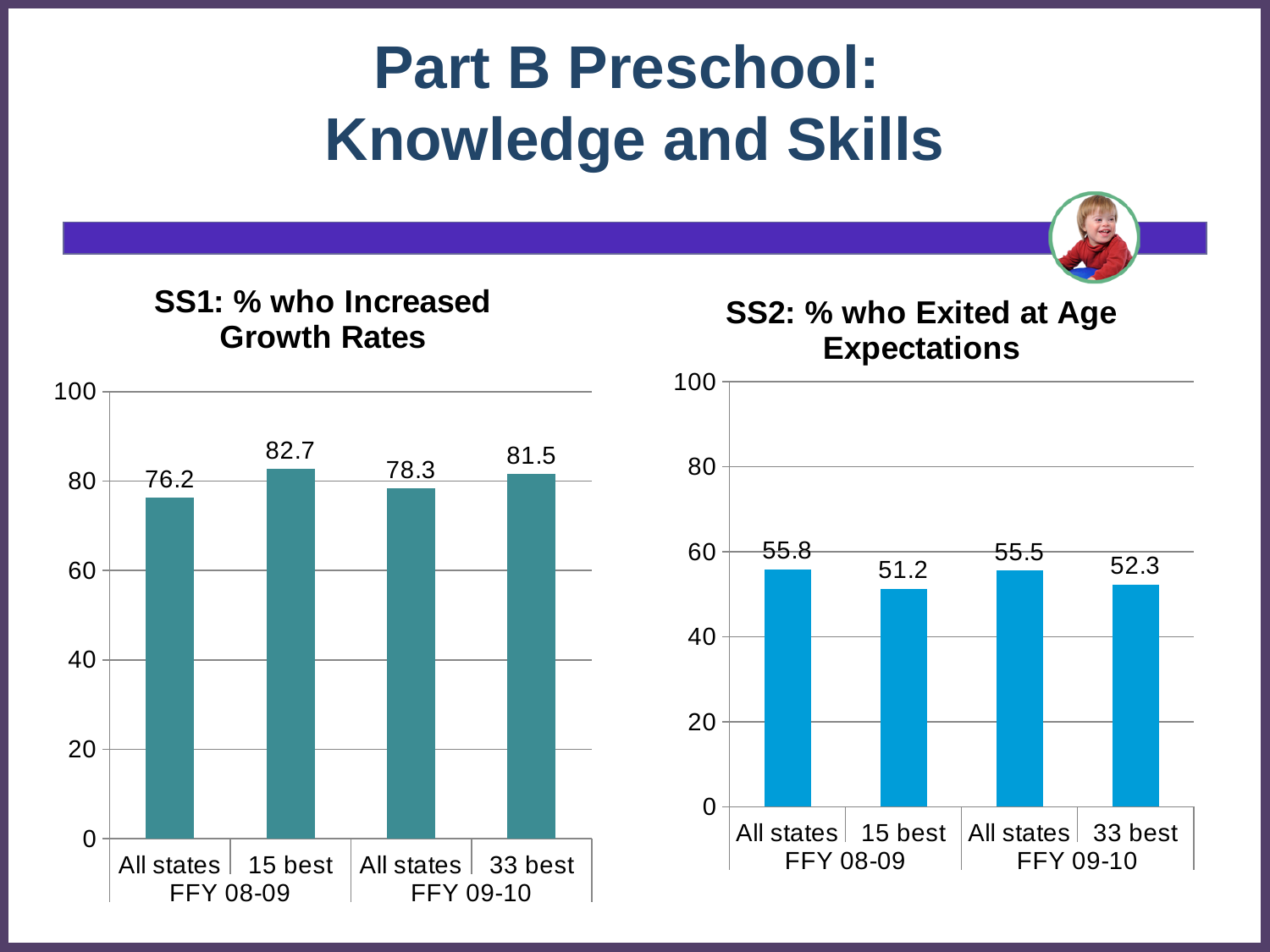

# Part B Preschool: Knowledge and Skills

### Chart: SS1: % who Increased Growth Rates

| Category | Increased rate |
|---|---|
| All states | 76.2 |
| 15 best | 82.7 |
| All states | 78.3 |
| 33 best | 81.5 |

### Chart: SS2: % who Exited at Age Expectations

| Category | exit at age exp |
|---|---|
| All states | 55.8 |
| 15 best | 51.2 |
| All states | 55.5 |
| 33 best | 52.3 |